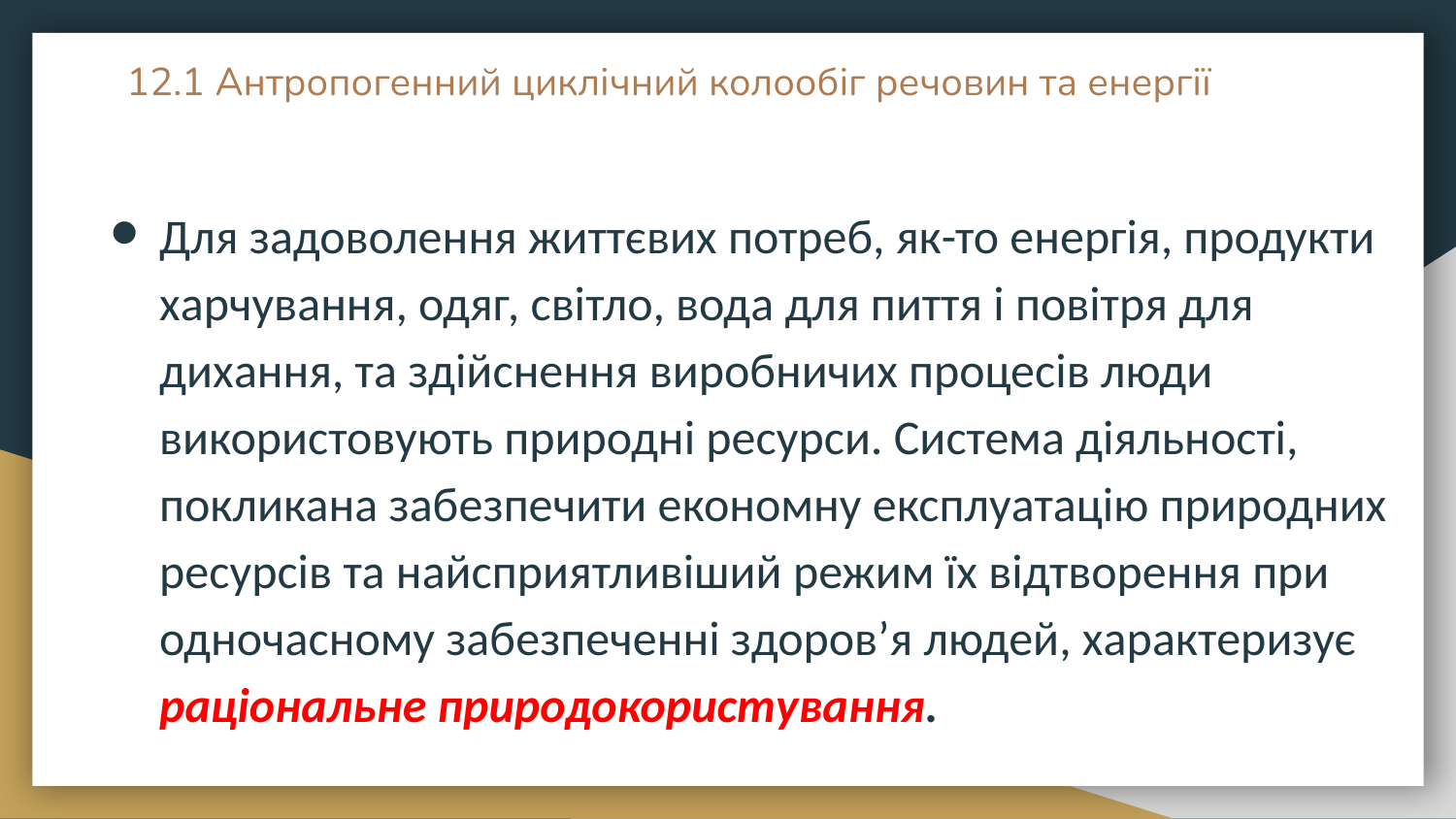

# 12.1 Антропогенний циклічний колообіг речовин та енергії
Для задоволення життєвих потреб, як-то енергія, продукти харчування, одяг, світло, вода для пиття і повітря для дихання, та здійснення виробничих процесів люди використовують природні ресурси. Система діяльності,  покликана забезпечити економну експлуатацію природних ресурсів та найсприятливіший режим їх відтворення при одночасному забезпеченні здоров’я людей, характеризує раціональне природокористування.